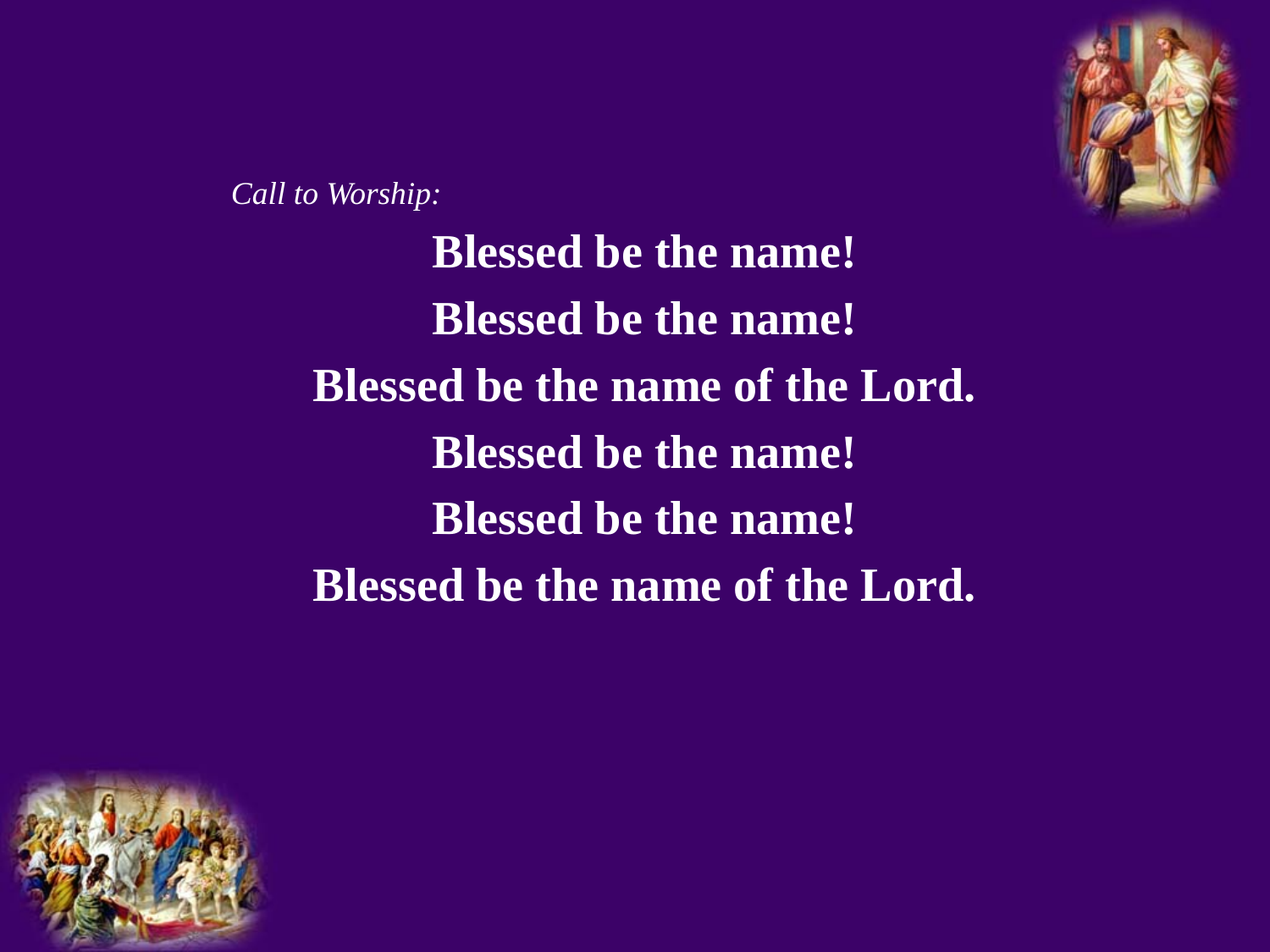

Call to Worship:
Blessed be the name!
Blessed be the name!
Blessed be the name of the Lord.
Blessed be the name!
Blessed be the name!
Blessed be the name of the Lord.